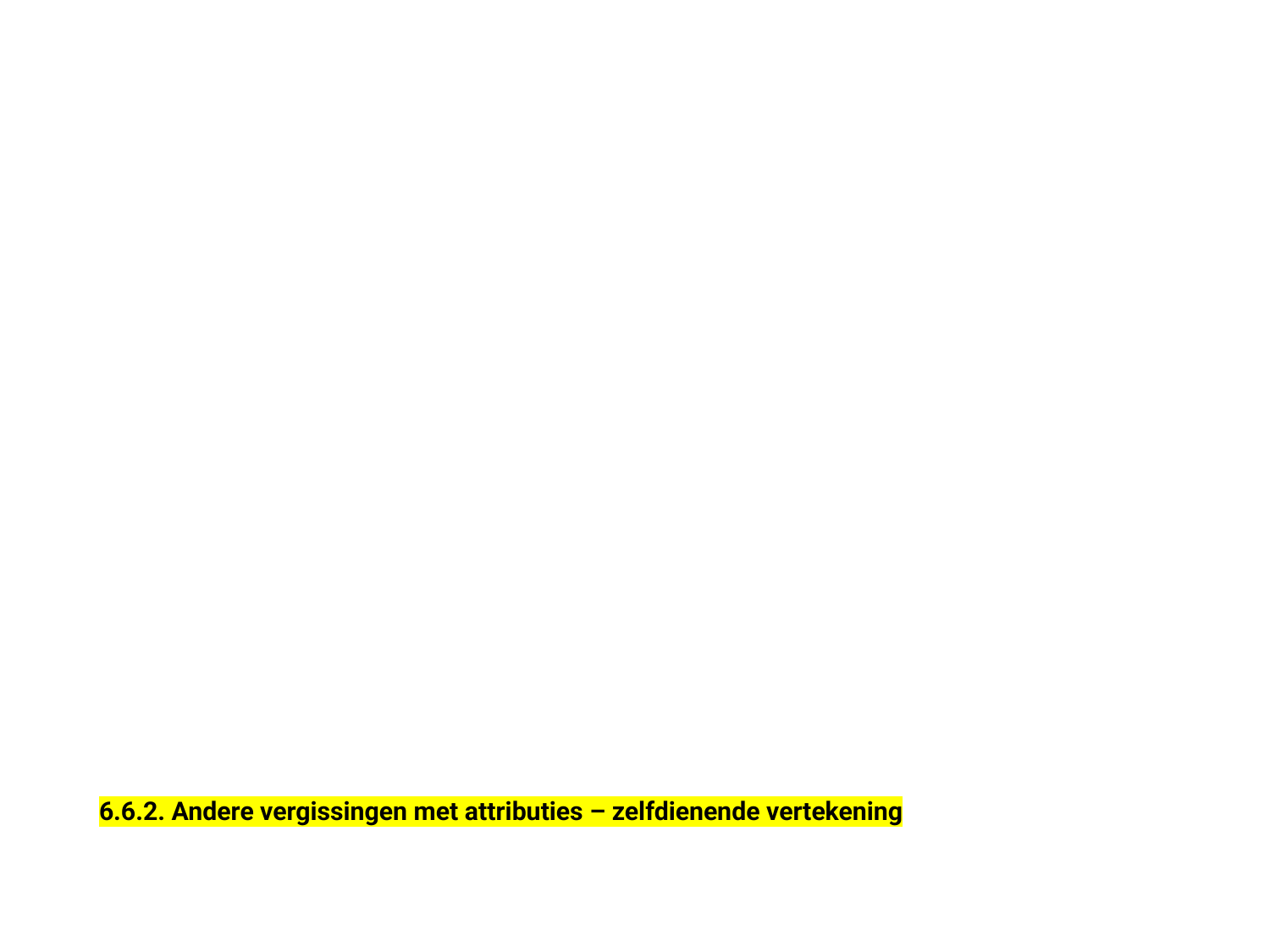

6.6.2. Andere vergissingen met attributies – zelfdienende vertekening